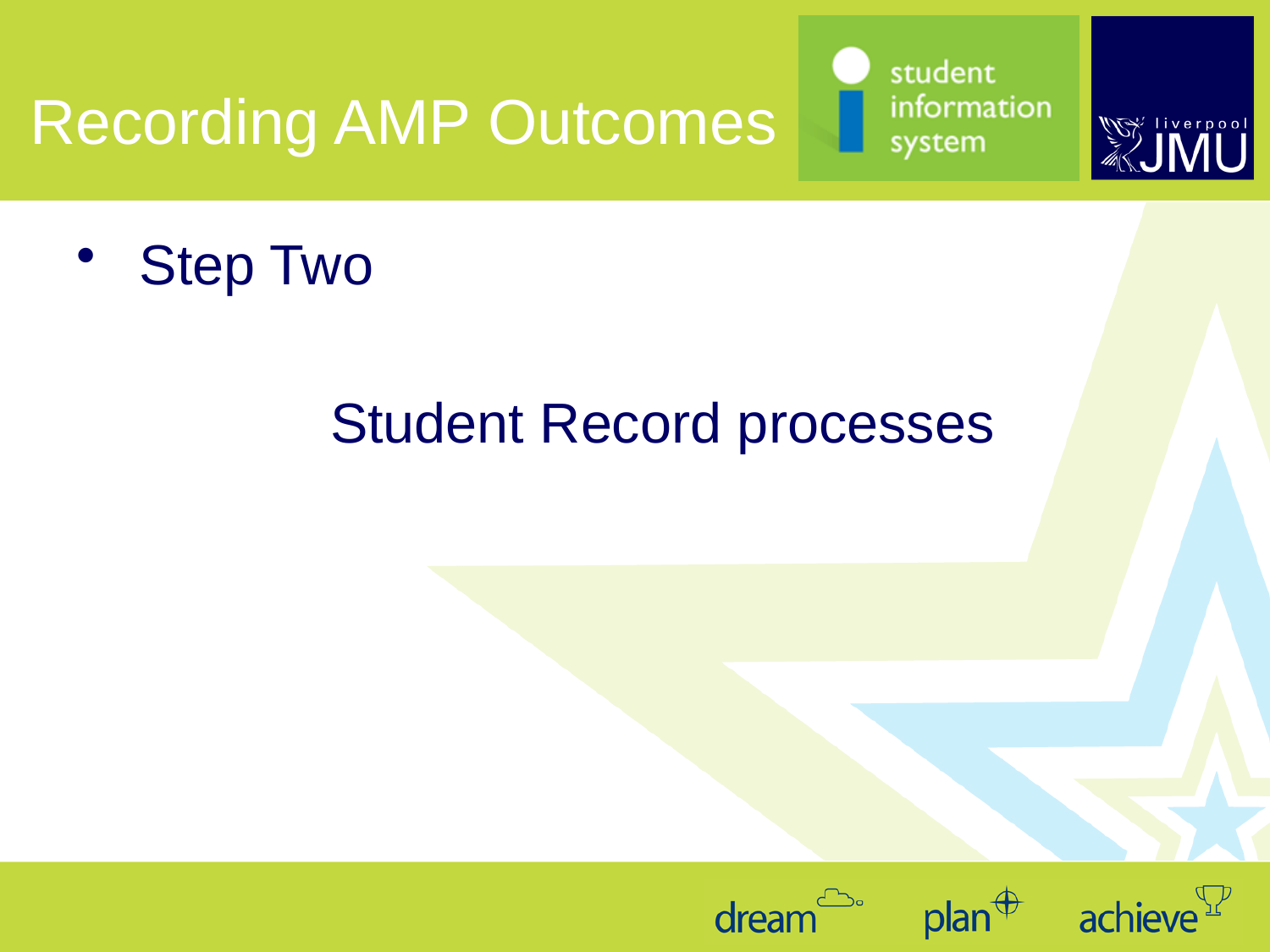

# Recording AMP Outcomes
 Step Two

		Student Record processes